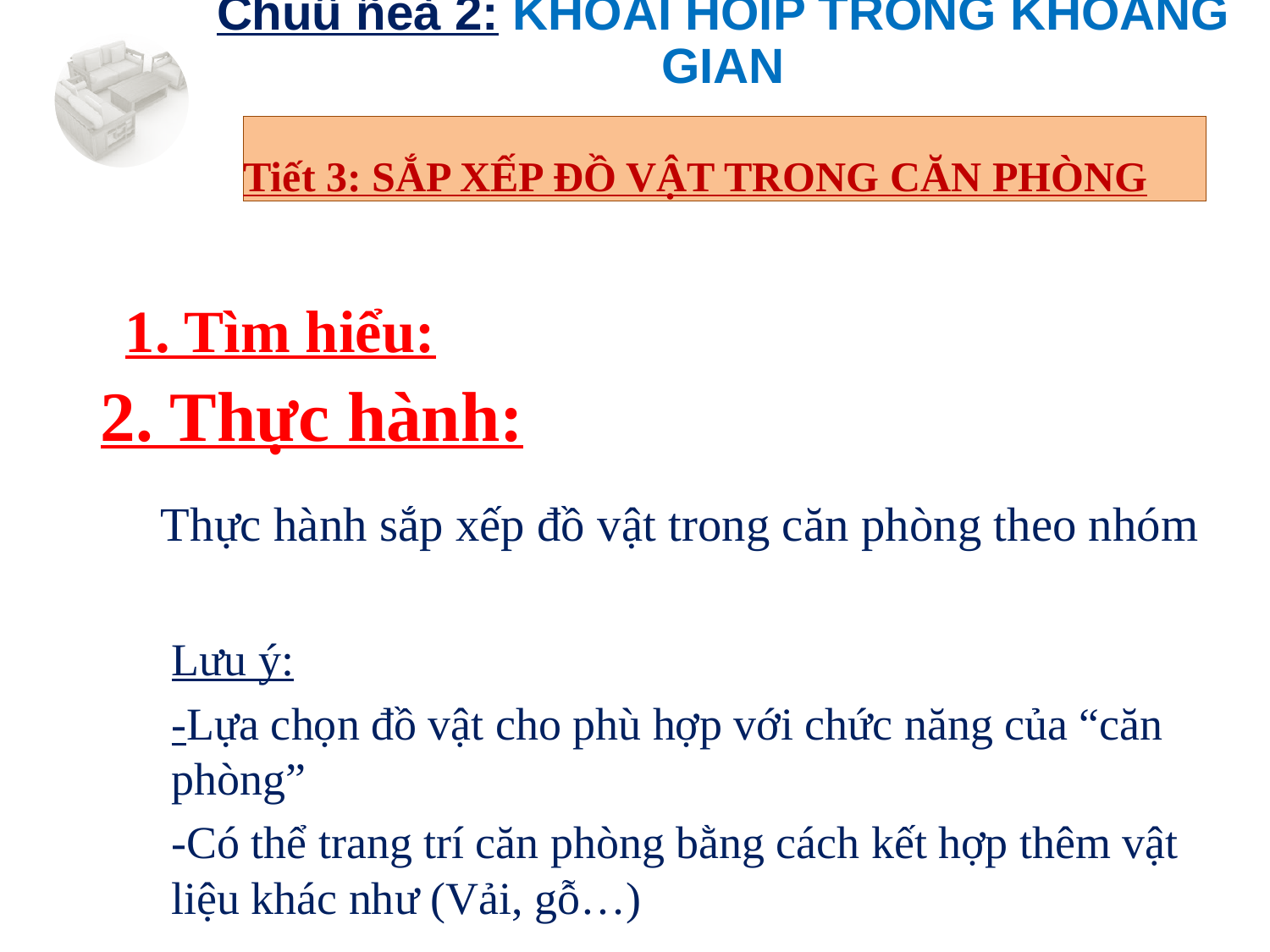

Chuû ñeà 2: KHOÁI HÔÏP TRONG KHOÂNG GIAN

Tiết 3: SẮP XẾP ĐỒ VẬT TRONG CĂN PHÒNG
1. Tìm hiểu:
# 2. Thực hành:
Thực hành sắp xếp đồ vật trong căn phòng theo nhóm
Lưu ý:
-Lựa chọn đồ vật cho phù hợp với chức năng của “căn phòng”
-Có thể trang trí căn phòng bằng cách kết hợp thêm vật liệu khác như (Vải, gỗ…)